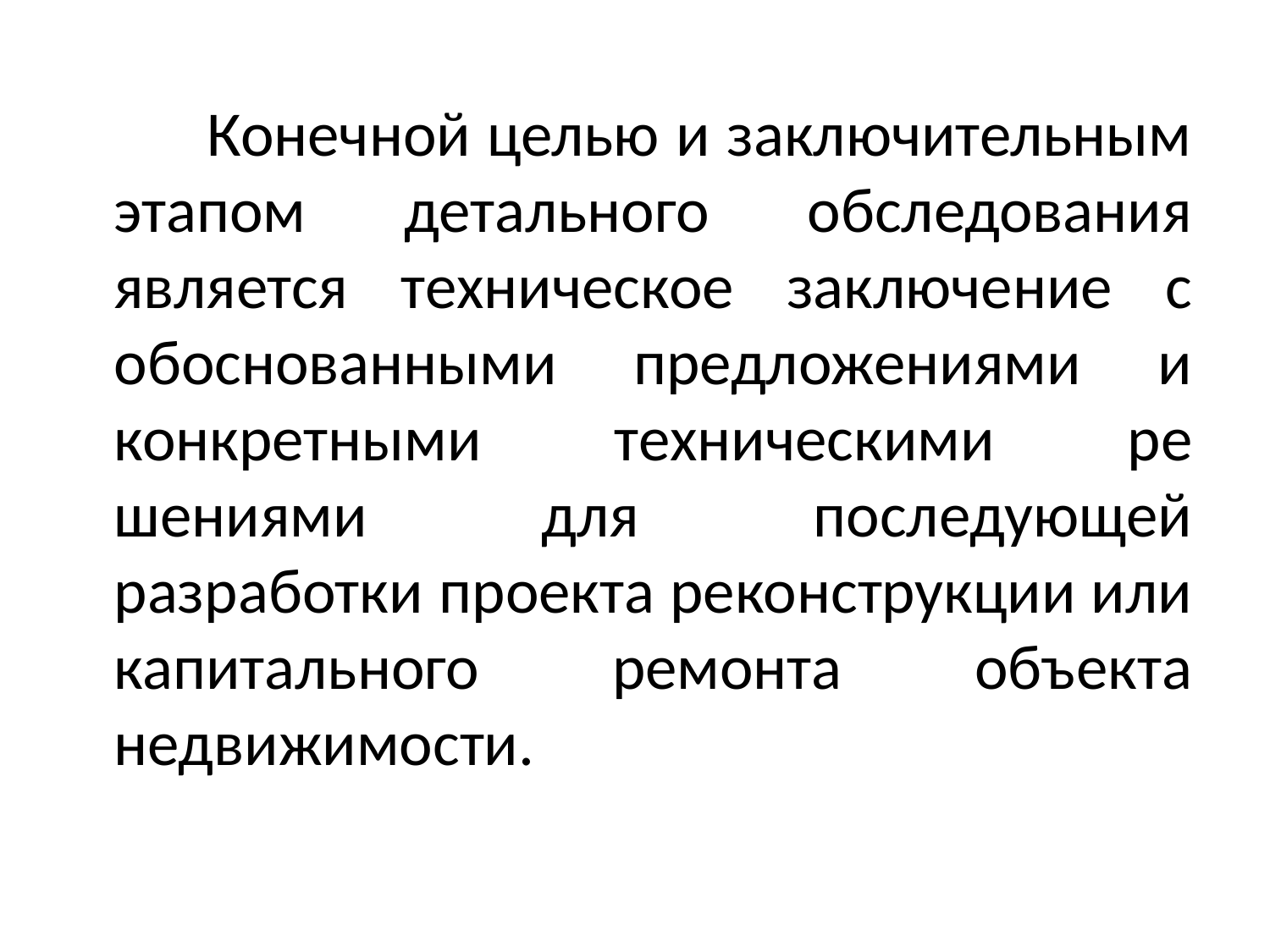

Конечной целью и заключительным эта­пом детального обследования является техническое заключение с обоснованными предложениями и конкретными техническими ре­шениями для последующей разработки проекта реконструкции или капитального ремонта объекта недвижимости.